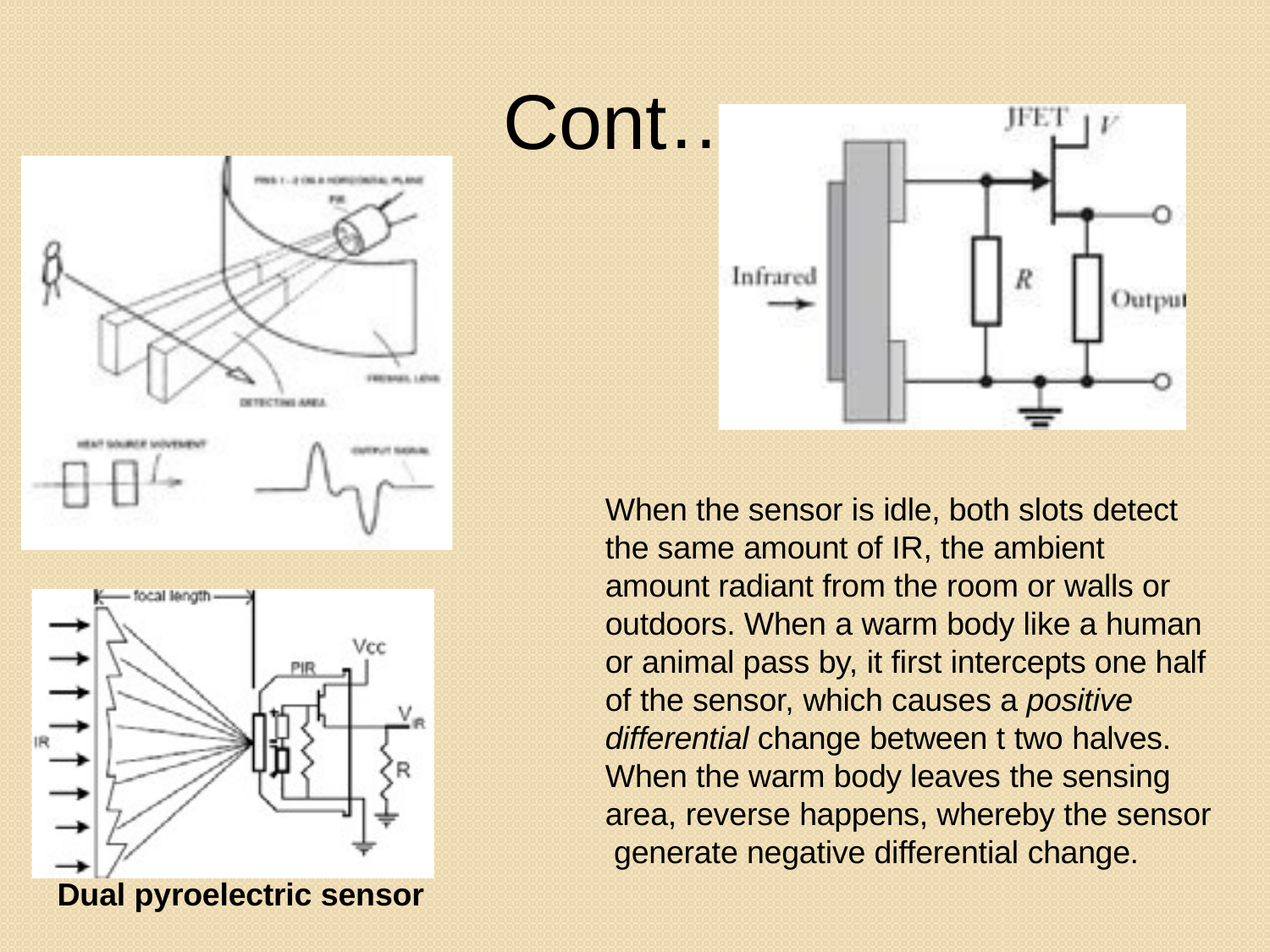

# Cont
…

When the sensor is idle, both slots detect  the same amount of IR, the ambient  amount radiant from the room or walls or  outdoors. When a warm body like a human  or animal pass by, it first intercepts one half  of the sensor, which causes a positive  differential change between t two halves.
When the warm body leaves the sensing  area, reverse happens, whereby the sensor  generate negative differential change.
Dual pyroelectric sensor

41